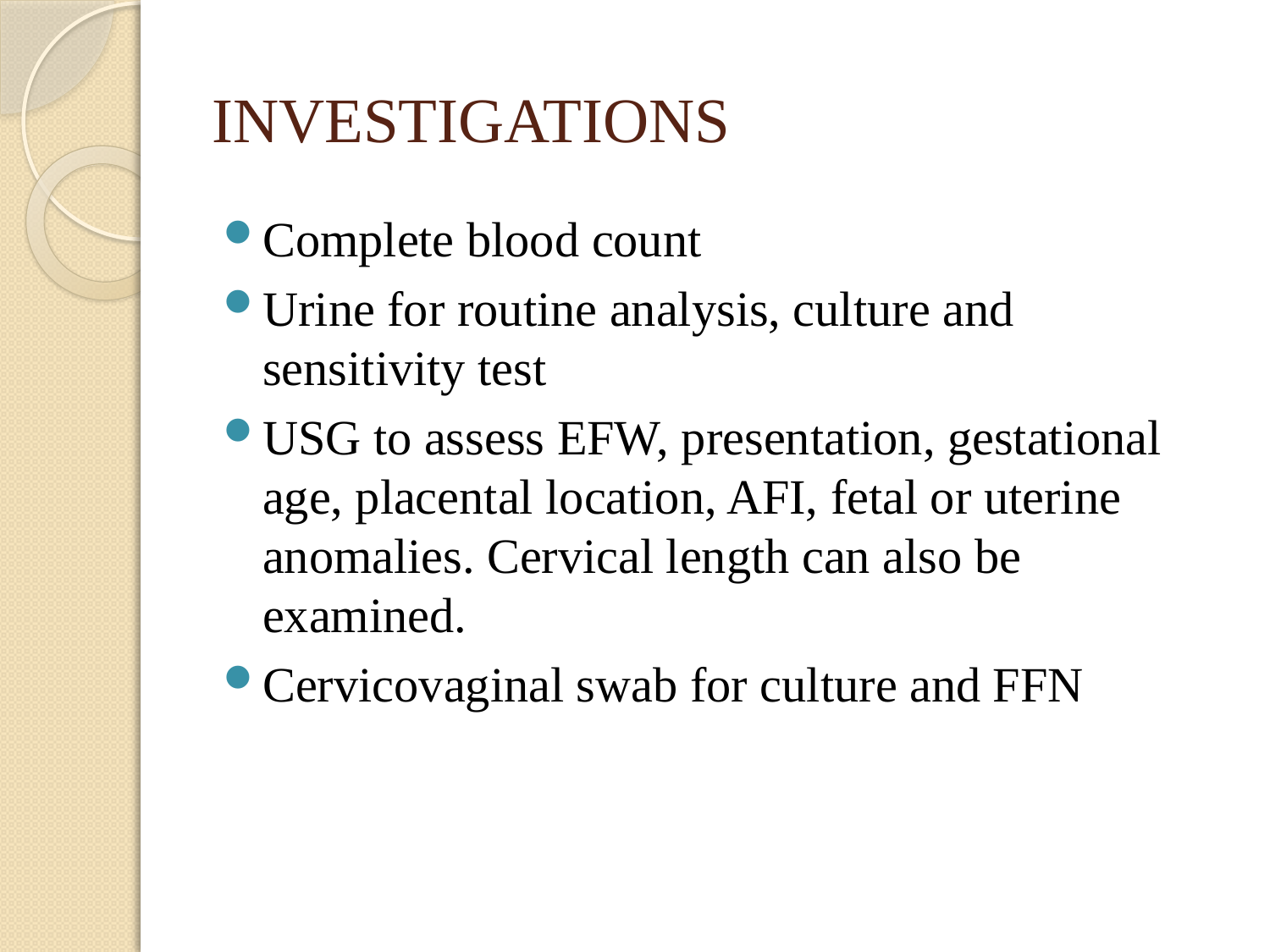

# INVESTIGATIONS
Complete blood count
Urine for routine analysis, culture and sensitivity test
USG to assess EFW, presentation, gestational age, placental location, AFI, fetal or uterine anomalies. Cervical length can also be examined.
Cervicovaginal swab for culture and FFN